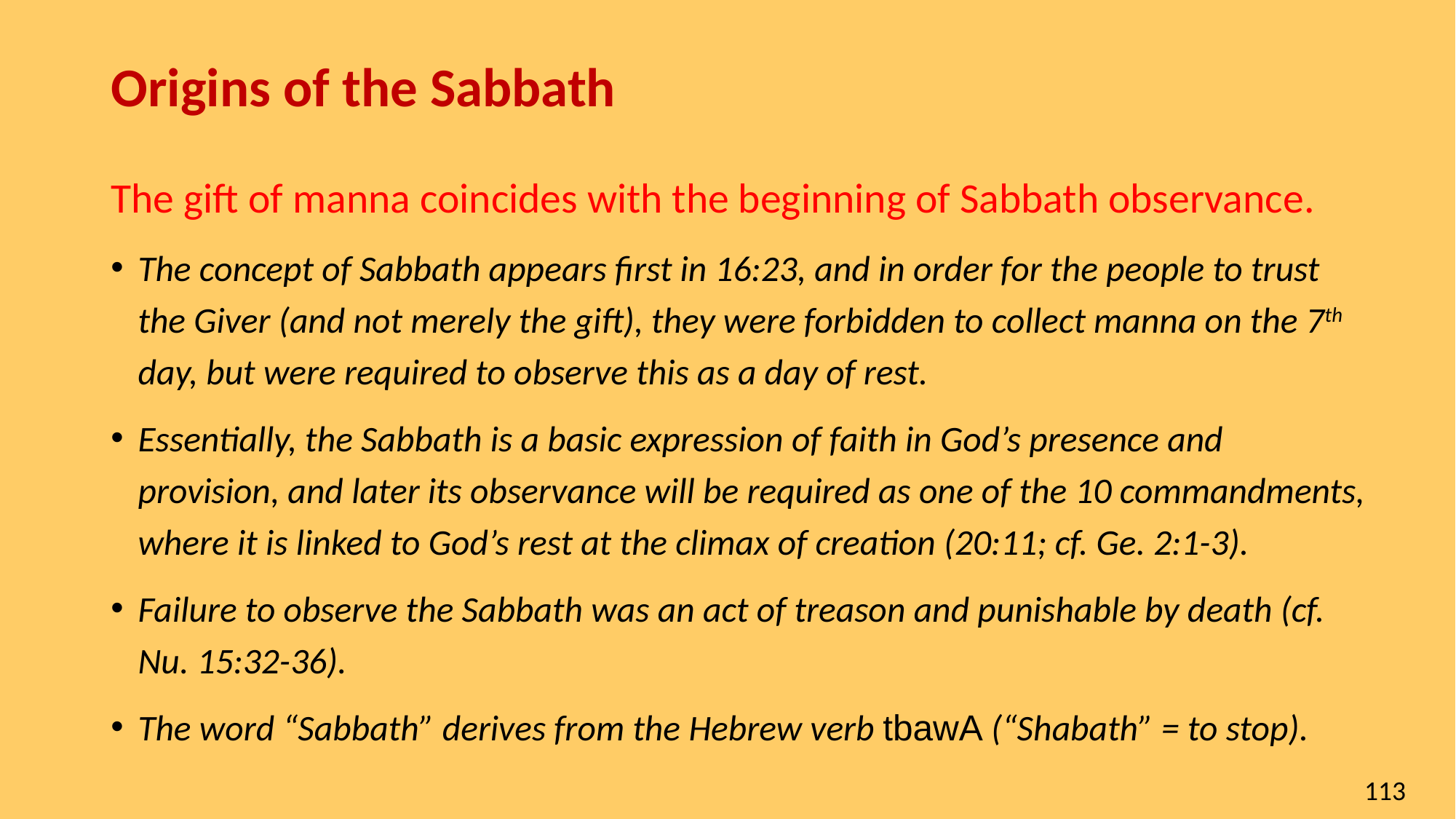

# Origins of the Sabbath
The gift of manna coincides with the beginning of Sabbath observance.
The concept of Sabbath appears first in 16:23, and in order for the people to trust the Giver (and not merely the gift), they were forbidden to collect manna on the 7th day, but were required to observe this as a day of rest.
Essentially, the Sabbath is a basic expression of faith in God’s presence and provision, and later its observance will be required as one of the 10 commandments, where it is linked to God’s rest at the climax of creation (20:11; cf. Ge. 2:1-3).
Failure to observe the Sabbath was an act of treason and punishable by death (cf. Nu. 15:32-36).
The word “Sabbath” derives from the Hebrew verb tbawA (“Shabath” = to stop).
113